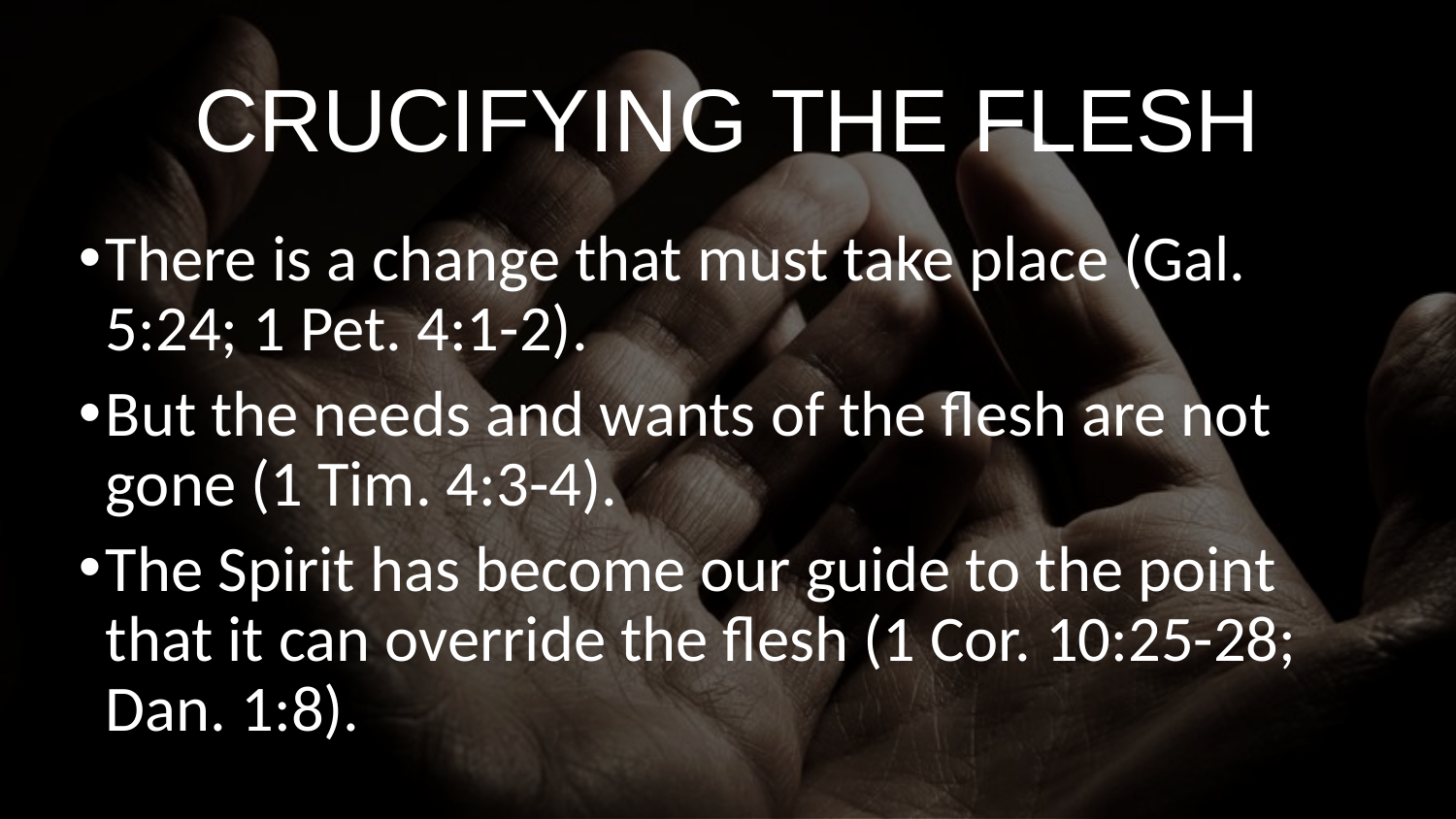

# Crucifying the Flesh
There is a change that must take place (Gal. 5:24; 1 Pet. 4:1-2).
But the needs and wants of the flesh are not gone (1 Tim. 4:3-4).
The Spirit has become our guide to the point that it can override the flesh (1 Cor. 10:25-28; Dan. 1:8).